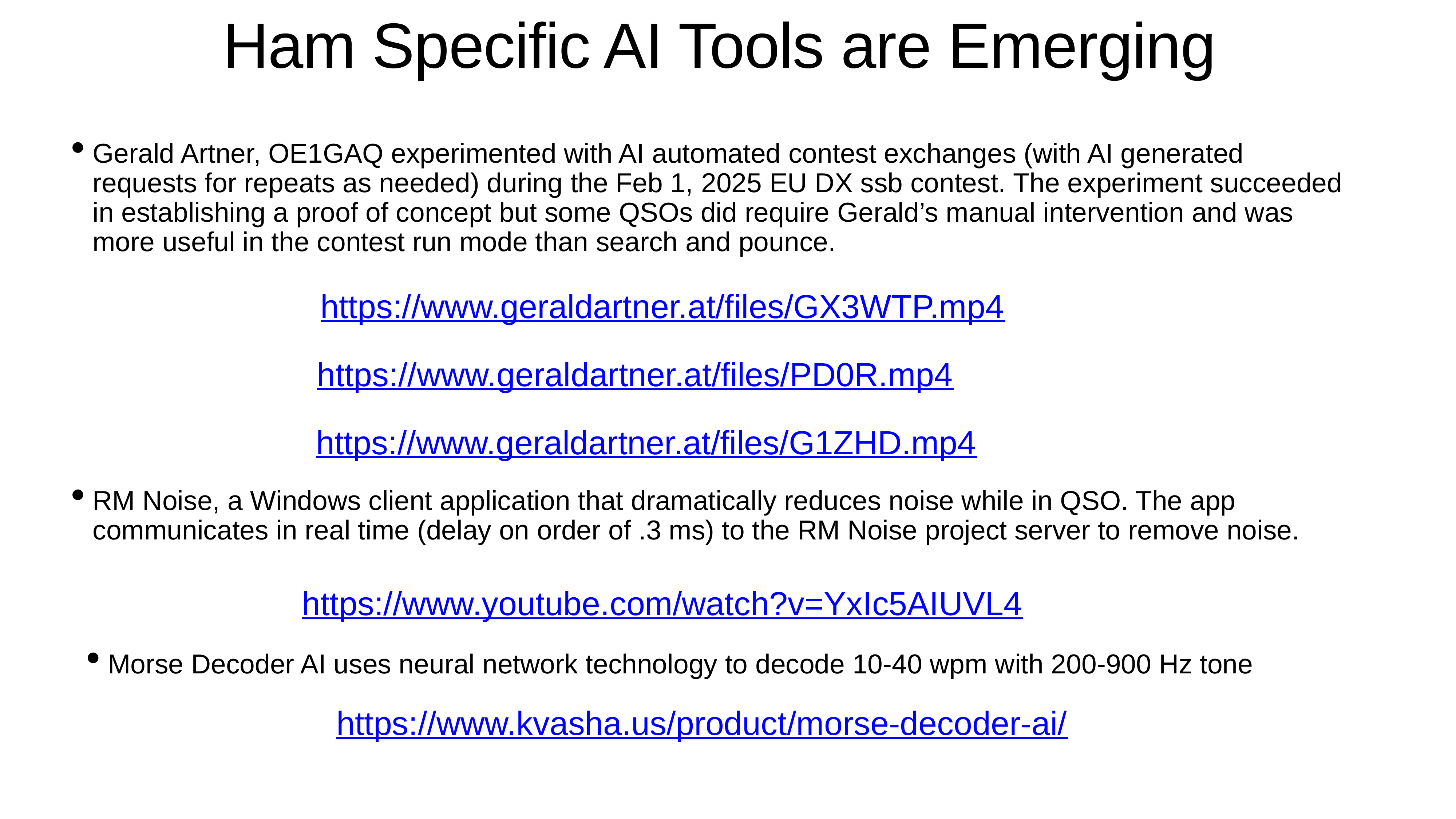

Ham Specific AI Tools are Emerging
Gerald Artner, OE1GAQ experimented with AI automated contest exchanges (with AI generated requests for repeats as needed) during the Feb 1, 2025 EU DX ssb contest. The experiment succeeded in establishing a proof of concept but some QSOs did require Gerald’s manual intervention and was more useful in the contest run mode than search and pounce.
https://www.geraldartner.at/files/GX3WTP.mp4
https://www.geraldartner.at/files/PD0R.mp4
https://www.geraldartner.at/files/G1ZHD.mp4
RM Noise, a Windows client application that dramatically reduces noise while in QSO. The app communicates in real time (delay on order of .3 ms) to the RM Noise project server to remove noise.
https://www.youtube.com/watch?v=YxIc5AIUVL4
Morse Decoder AI uses neural network technology to decode 10-40 wpm with 200-900 Hz tone
https://www.kvasha.us/product/morse-decoder-ai/
: